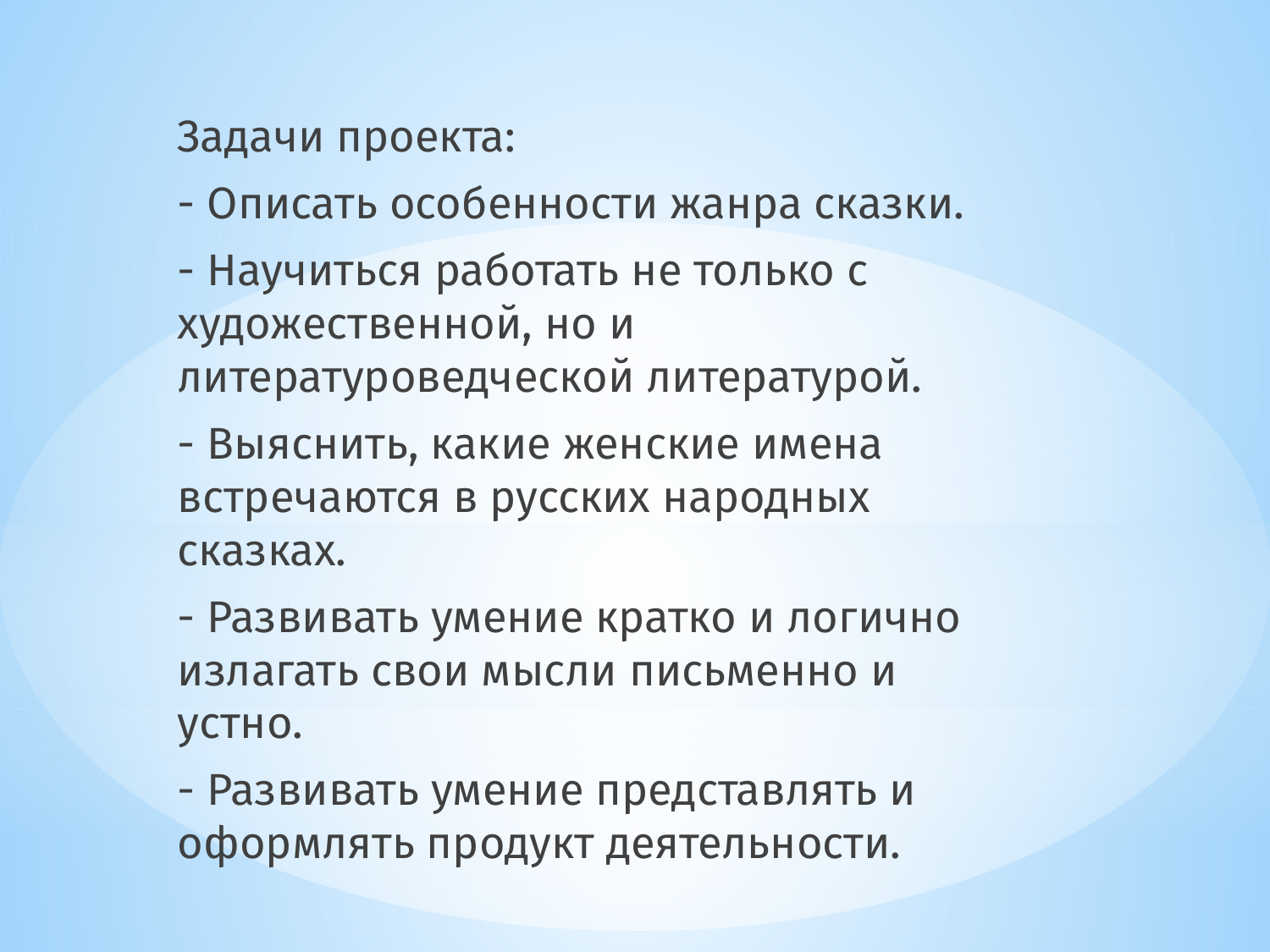

Задачи проекта:
- Описать особенности жанра сказки.
- Научиться работать не только с художественной, но и литературоведческой литературой.
- Выяснить, какие женские имена встречаются в русских народных сказках.
- Развивать умение кратко и логично излагать свои мысли письменно и устно.
- Развивать умение представлять и оформлять продукт деятельности.